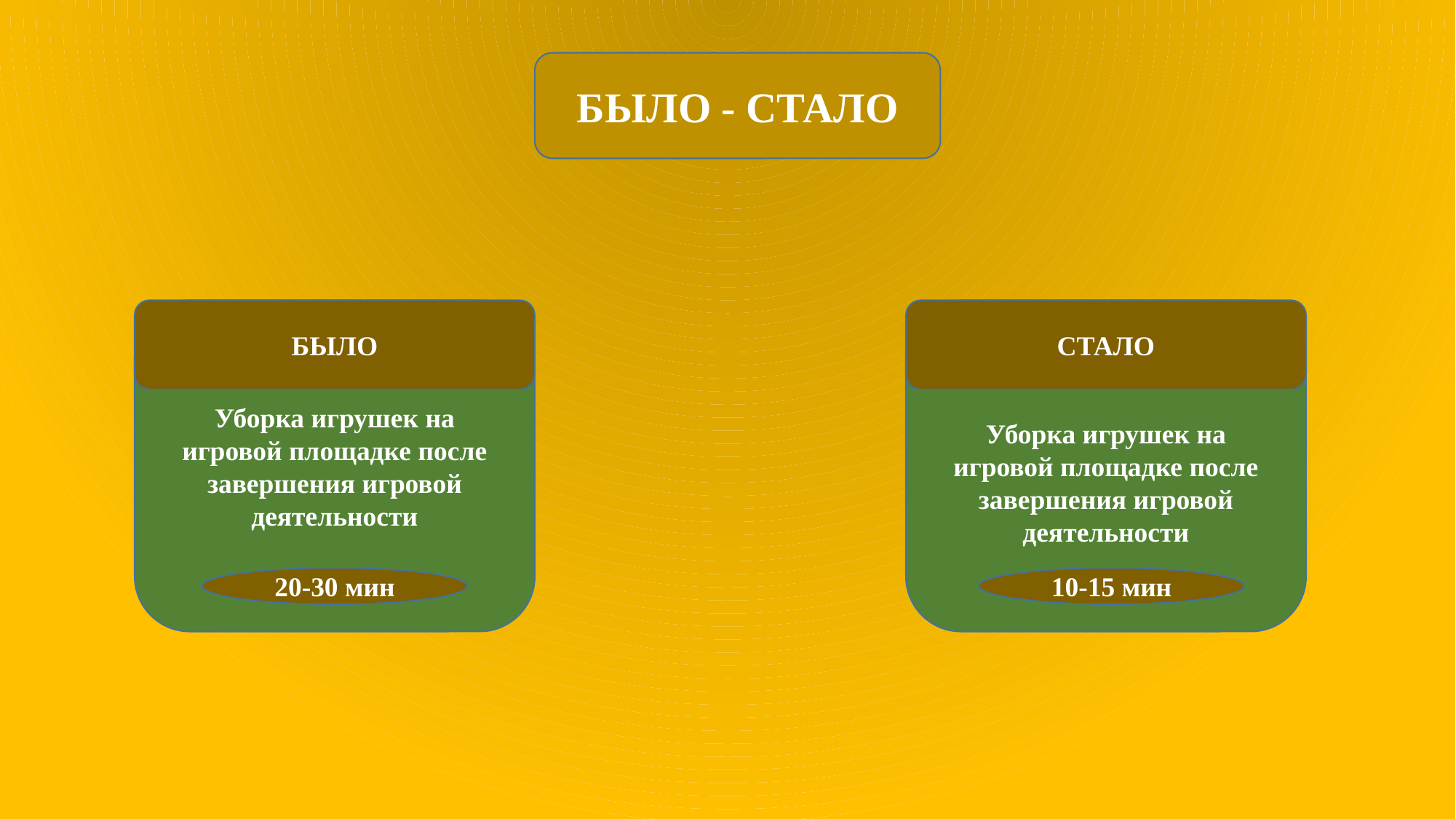

БЫЛО - СТАЛО
Уборка игрушек на игровой площадке после завершения игровой деятельности
БЫЛО

Уборка игрушек на игровой площадке после завершения игровой деятельности
СТАЛО
20-30 мин
10-15 мин